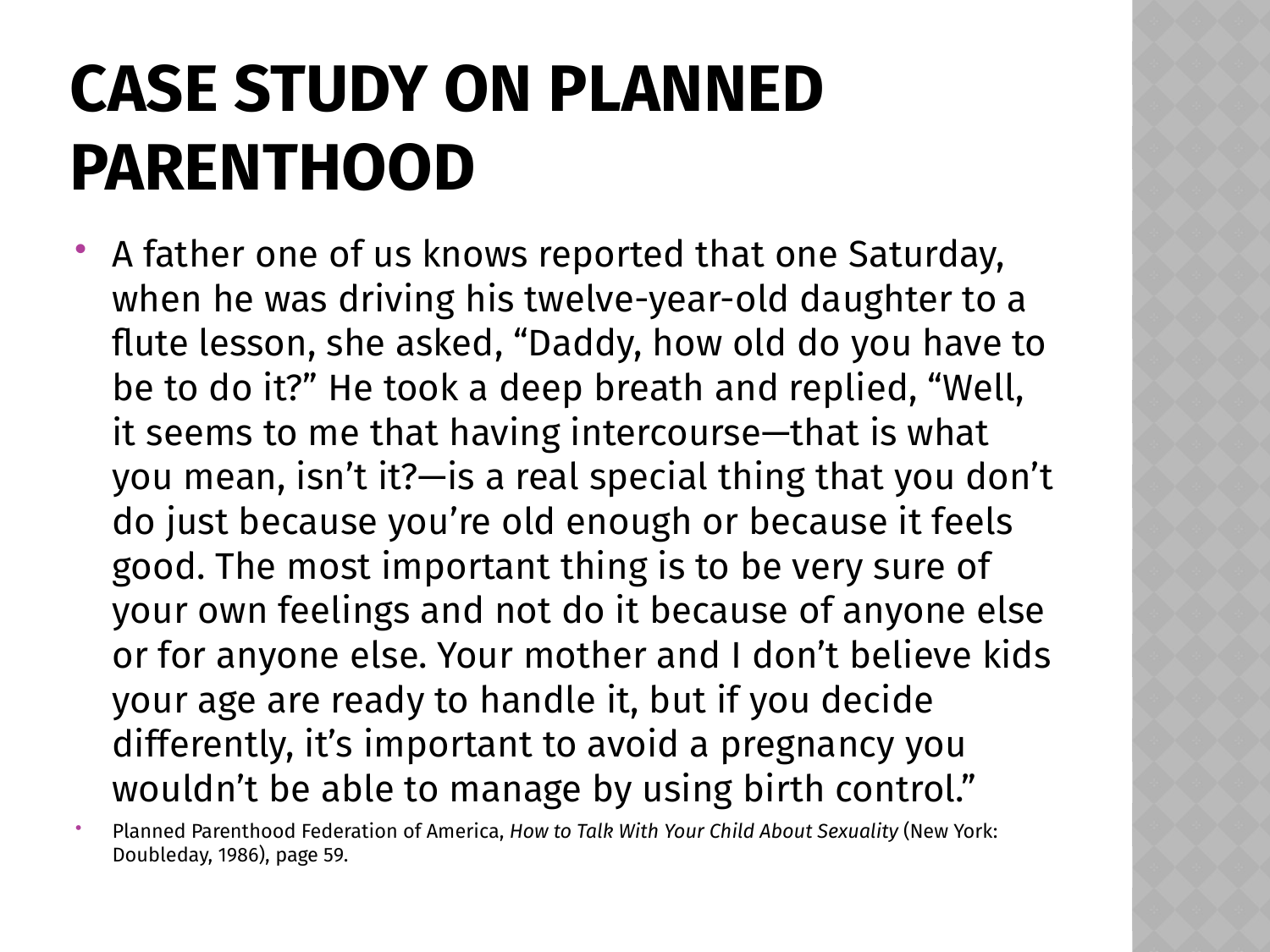

# Case Study on Planned Parenthood
A father one of us knows reported that one Saturday, when he was driving his twelve-year-old daughter to a flute lesson, she asked, “Daddy, how old do you have to be to do it?” He took a deep breath and replied, “Well, it seems to me that having intercourse—that is what you mean, isn’t it?—is a real special thing that you don’t do just because you’re old enough or because it feels good. The most important thing is to be very sure of your own feelings and not do it because of anyone else or for anyone else. Your mother and I don’t believe kids your age are ready to handle it, but if you decide differently, it’s important to avoid a pregnancy you wouldn’t be able to manage by using birth control.”
Planned Parenthood Federation of America, How to Talk With Your Child About Sexuality (New York: Doubleday, 1986), page 59.